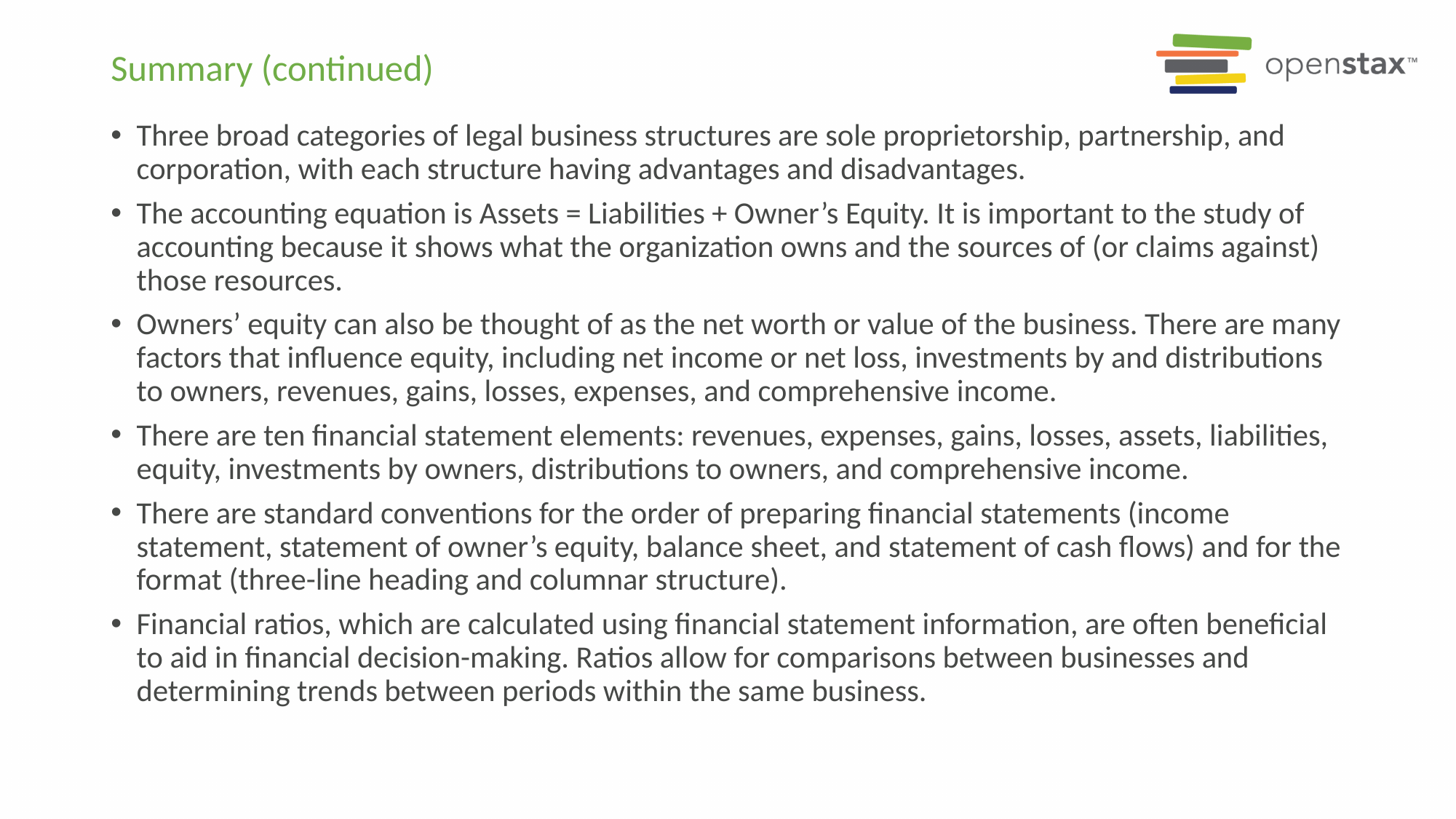

# Summary (continued)
Three broad categories of legal business structures are sole proprietorship, partnership, and corporation, with each structure having advantages and disadvantages.
The accounting equation is Assets = Liabilities + Owner’s Equity. It is important to the study of accounting because it shows what the organization owns and the sources of (or claims against) those resources.
Owners’ equity can also be thought of as the net worth or value of the business. There are many factors that influence equity, including net income or net loss, investments by and distributions to owners, revenues, gains, losses, expenses, and comprehensive income.
There are ten financial statement elements: revenues, expenses, gains, losses, assets, liabilities, equity, investments by owners, distributions to owners, and comprehensive income.
There are standard conventions for the order of preparing financial statements (income statement, statement of owner’s equity, balance sheet, and statement of cash flows) and for the format (three-line heading and columnar structure).
Financial ratios, which are calculated using financial statement information, are often beneficial to aid in financial decision-making. Ratios allow for comparisons between businesses and determining trends between periods within the same business.